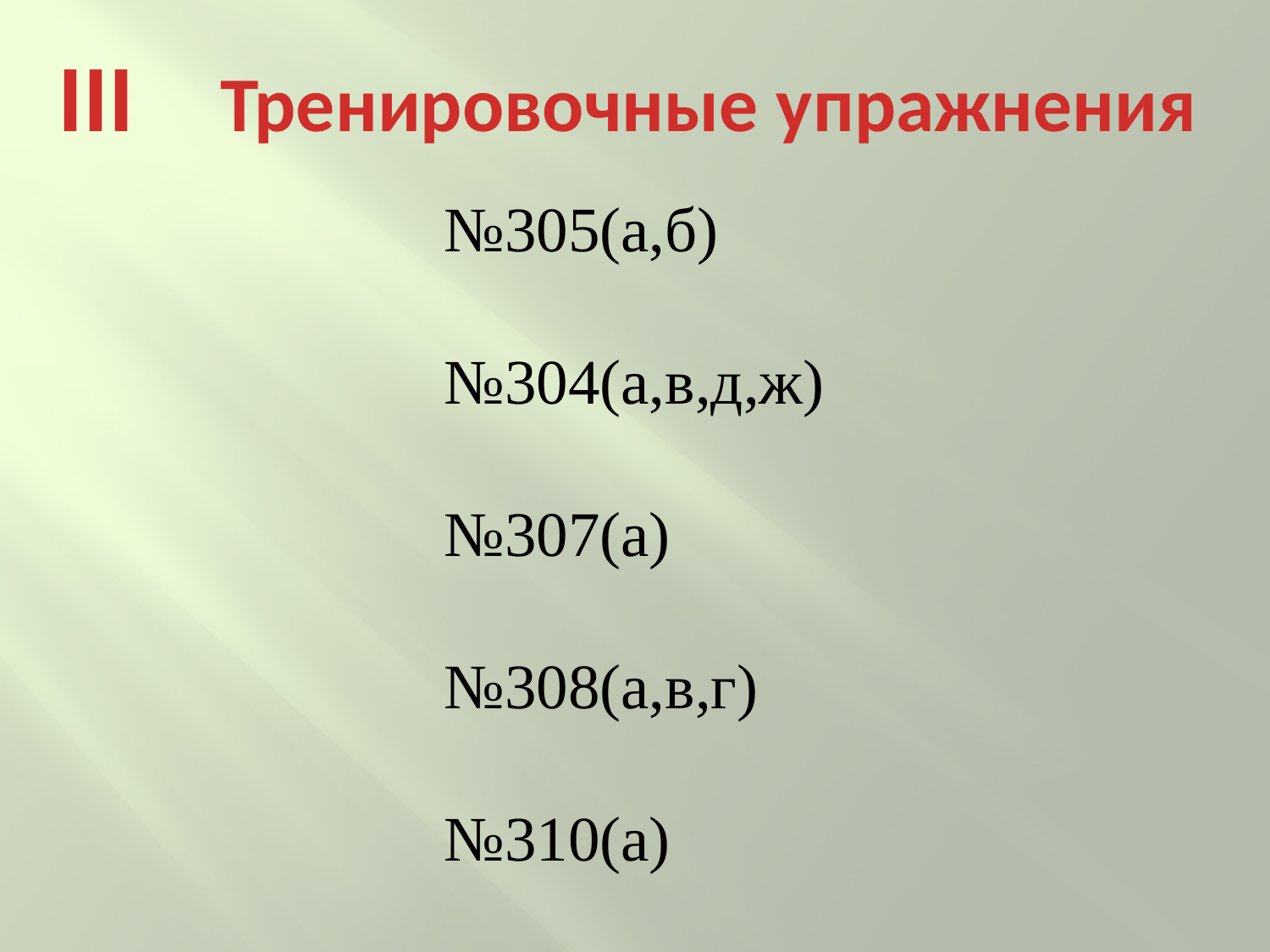

III    Тренировочные упражнения
№305(а,б)

№304(а,в,д,ж)

№307(а)

№308(а,в,г)

№310(а)